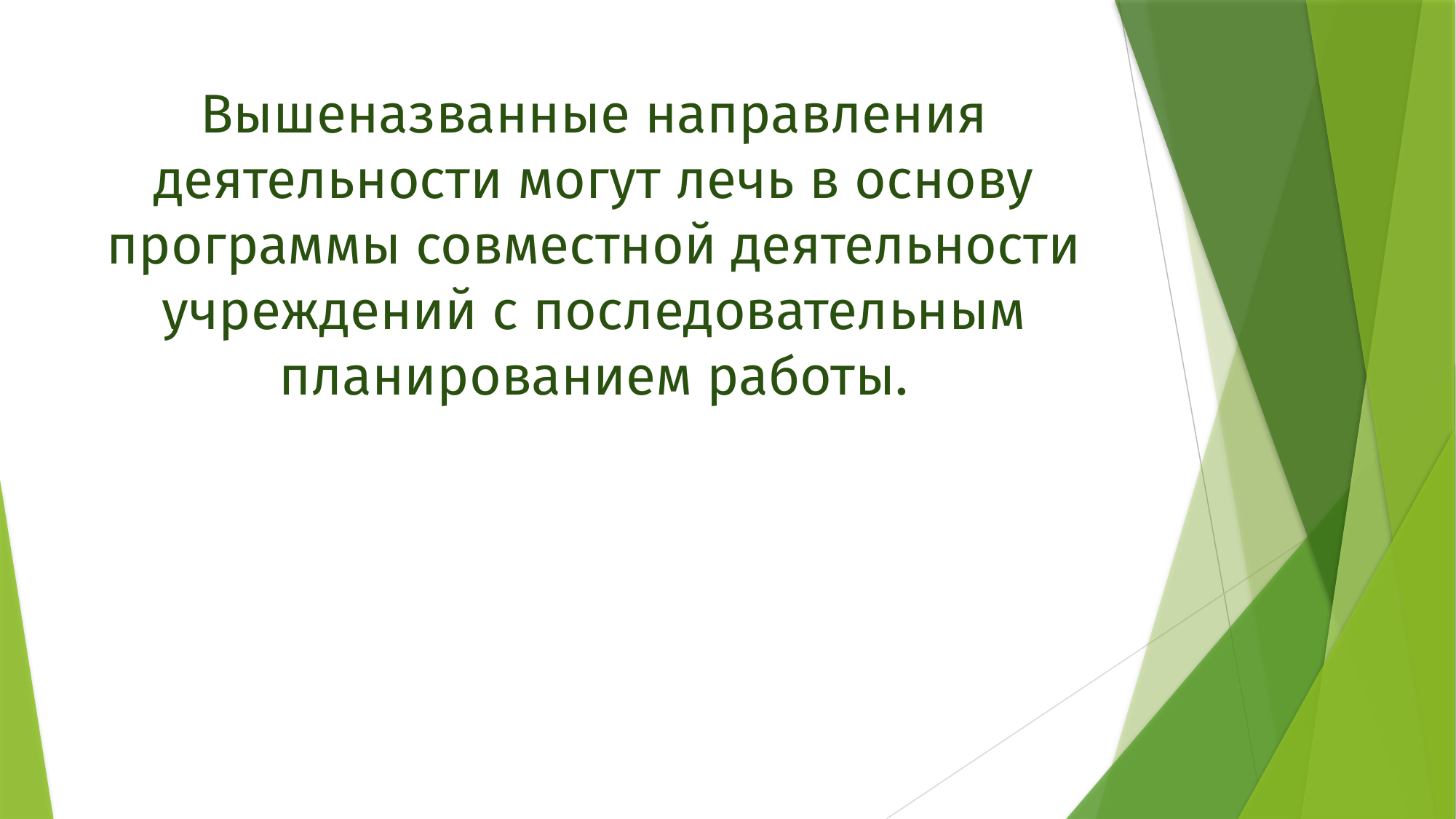

# Вышеназванные направления деятельности могут лечь в основу программы совместной деятельности учреждений с последовательным планированием работы.